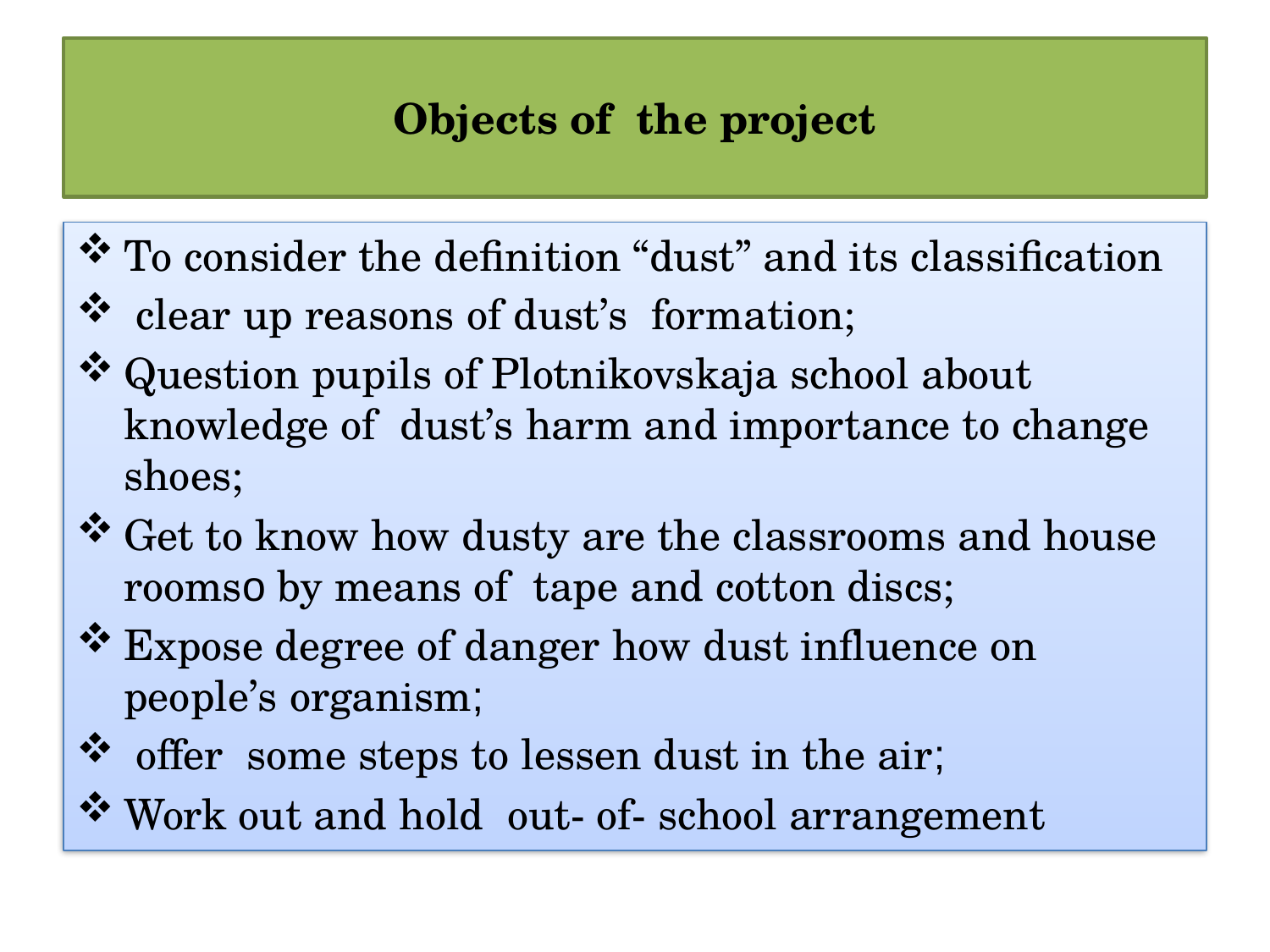

# Objects of  the project
To consider the definition “dust” and its classification
 clear up reasons of dust’s  formation;
Question pupils of Plotnikovskaja school about knowledge of  dust’s harm and importance to change shoes;
Get to know how dusty are the classrooms and house roomsо by means of  tape and cotton discs;
Expose degree of danger how dust influence on people’s organism;
 offer  some steps to lessen dust in the air;
Work out and hold  out- of- school arrangement